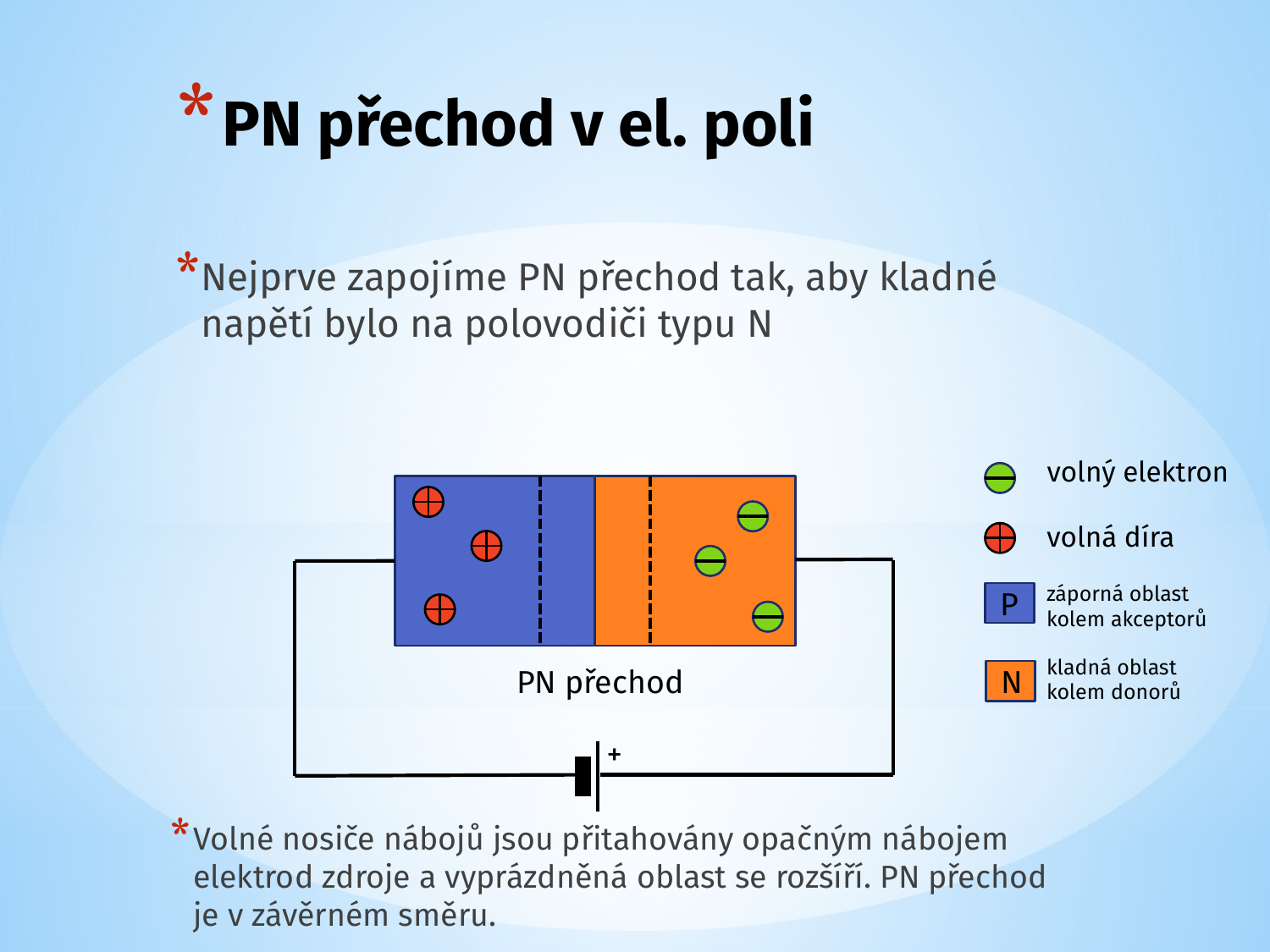

# PN přechod v el. poli
Nejprve zapojíme PN přechod tak, aby kladné napětí bylo na polovodiči typu N
volný elektron

volná díra

záporná oblast kolem akceptorů

kladná oblast kolem donorů

P
N

PN přechod
+
Volné nosiče nábojů jsou přitahovány opačným nábojem elektrod zdroje a vyprázdněná oblast se rozšíří. PN přechod je v závěrném směru.